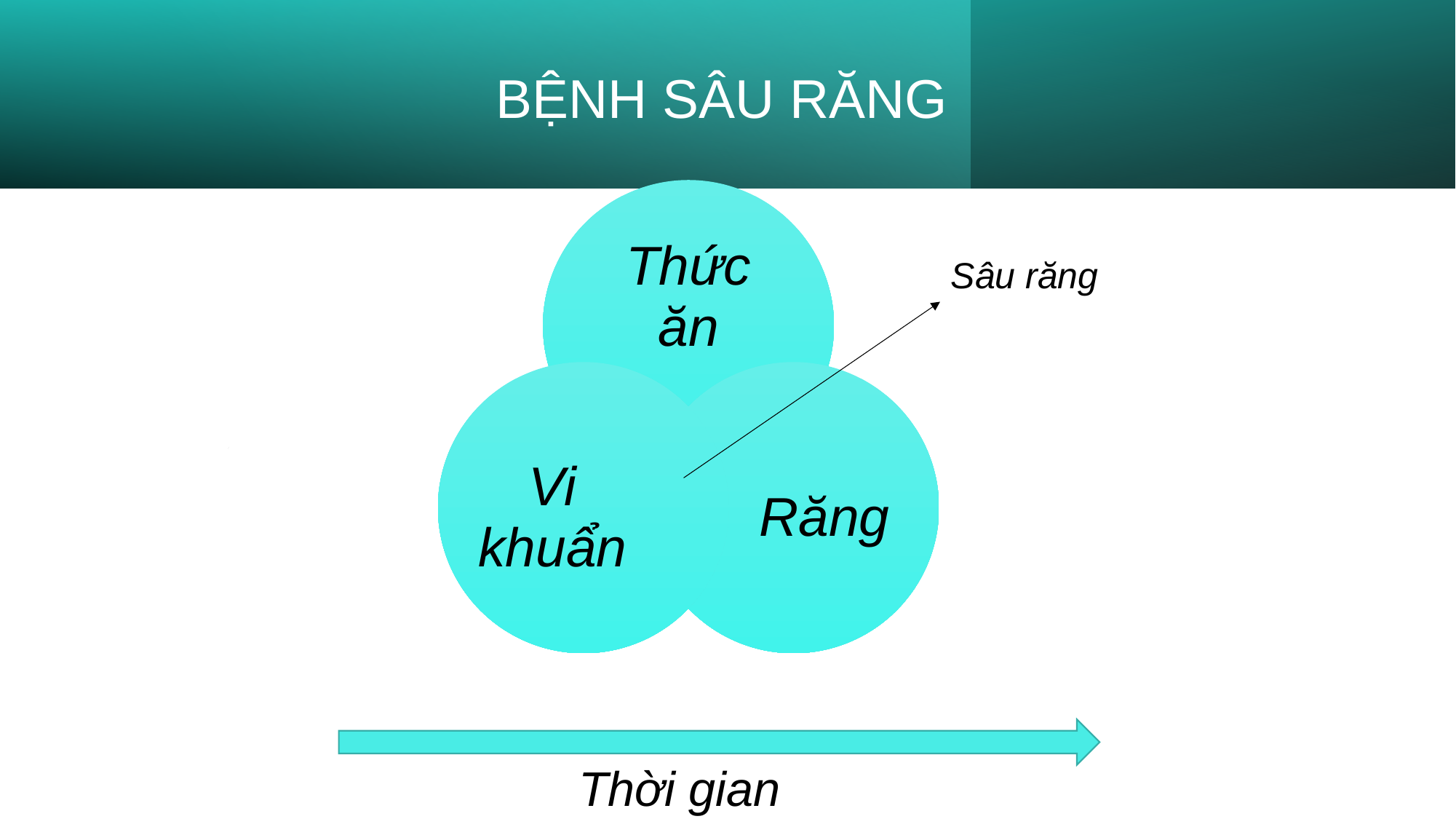

BỆNH SÂU RĂNG
Thức ăn
Răng
Vi khuẩn
Sâu răng

Thời gian